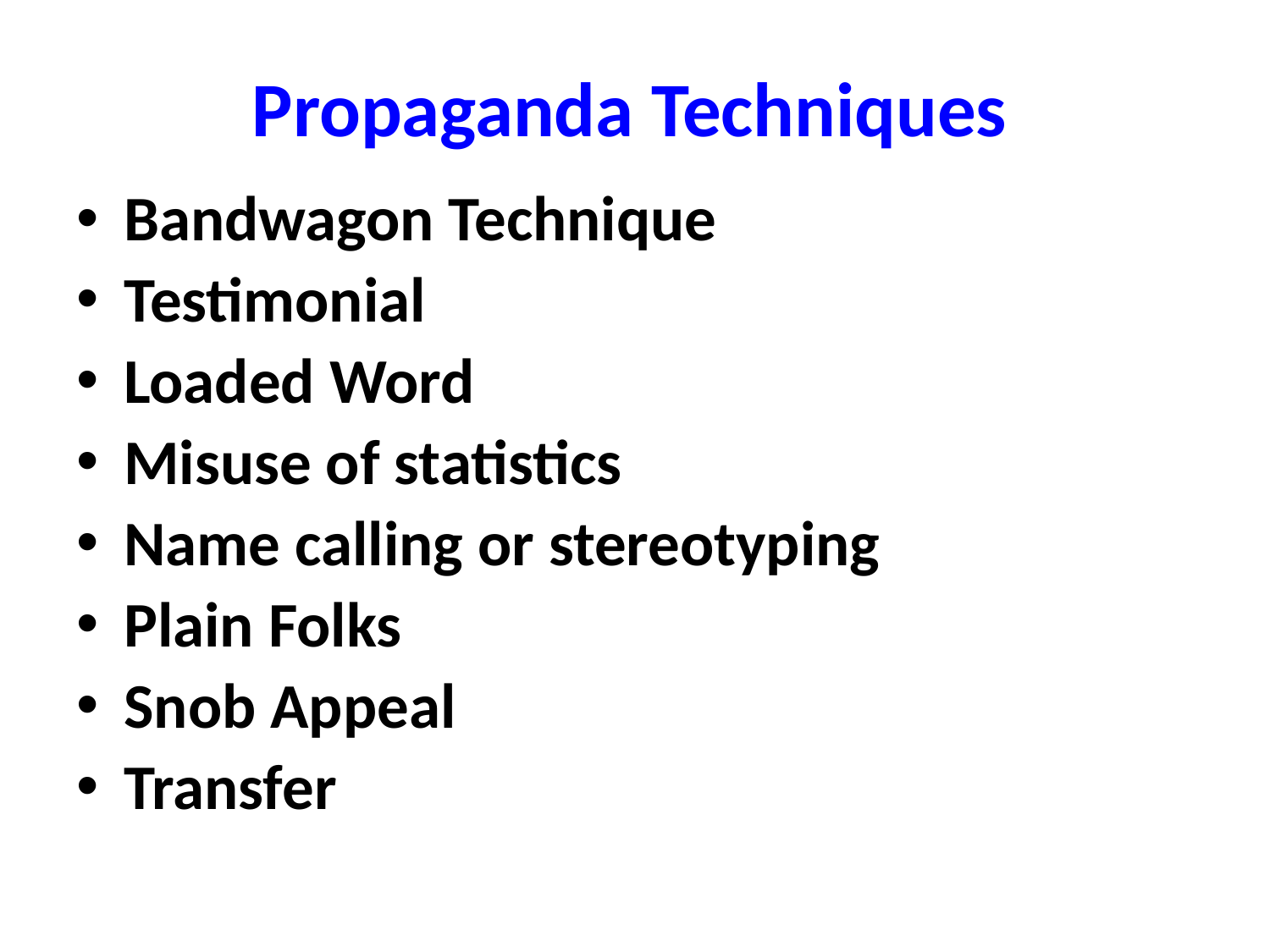

# Propaganda Techniques
Bandwagon Technique
Testimonial
Loaded Word
Misuse of statistics
Name calling or stereotyping
Plain Folks
Snob Appeal
Transfer